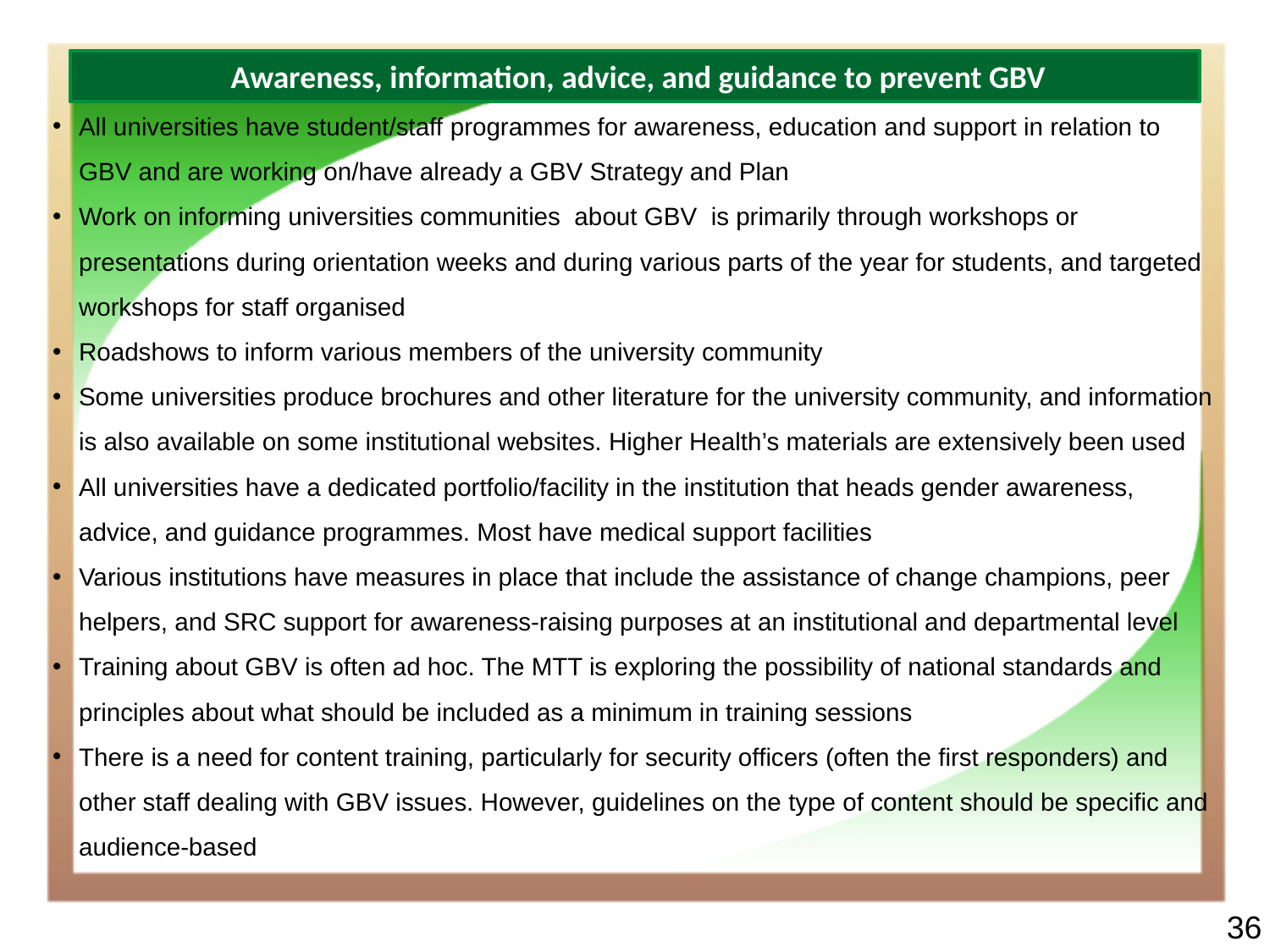

Awareness, information, advice, and guidance to prevent GBV
All universities have student/staff programmes for awareness, education and support in relation to GBV and are working on/have already a GBV Strategy and Plan
Work on informing universities communities  about GBV  is primarily through workshops or presentations during orientation weeks and during various parts of the year for students, and targeted workshops for staff organised
Roadshows to inform various members of the university community
Some universities produce brochures and other literature for the university community, and information is also available on some institutional websites. Higher Health’s materials are extensively been used
All universities have a dedicated portfolio/facility in the institution that heads gender awareness, advice, and guidance programmes. Most have medical support facilities
Various institutions have measures in place that include the assistance of change champions, peer helpers, and SRC support for awareness-raising purposes at an institutional and departmental level
Training about GBV is often ad hoc. The MTT is exploring the possibility of national standards and principles about what should be included as a minimum in training sessions
There is a need for content training, particularly for security officers (often the first responders) and other staff dealing with GBV issues. However, guidelines on the type of content should be specific and audience-based

36